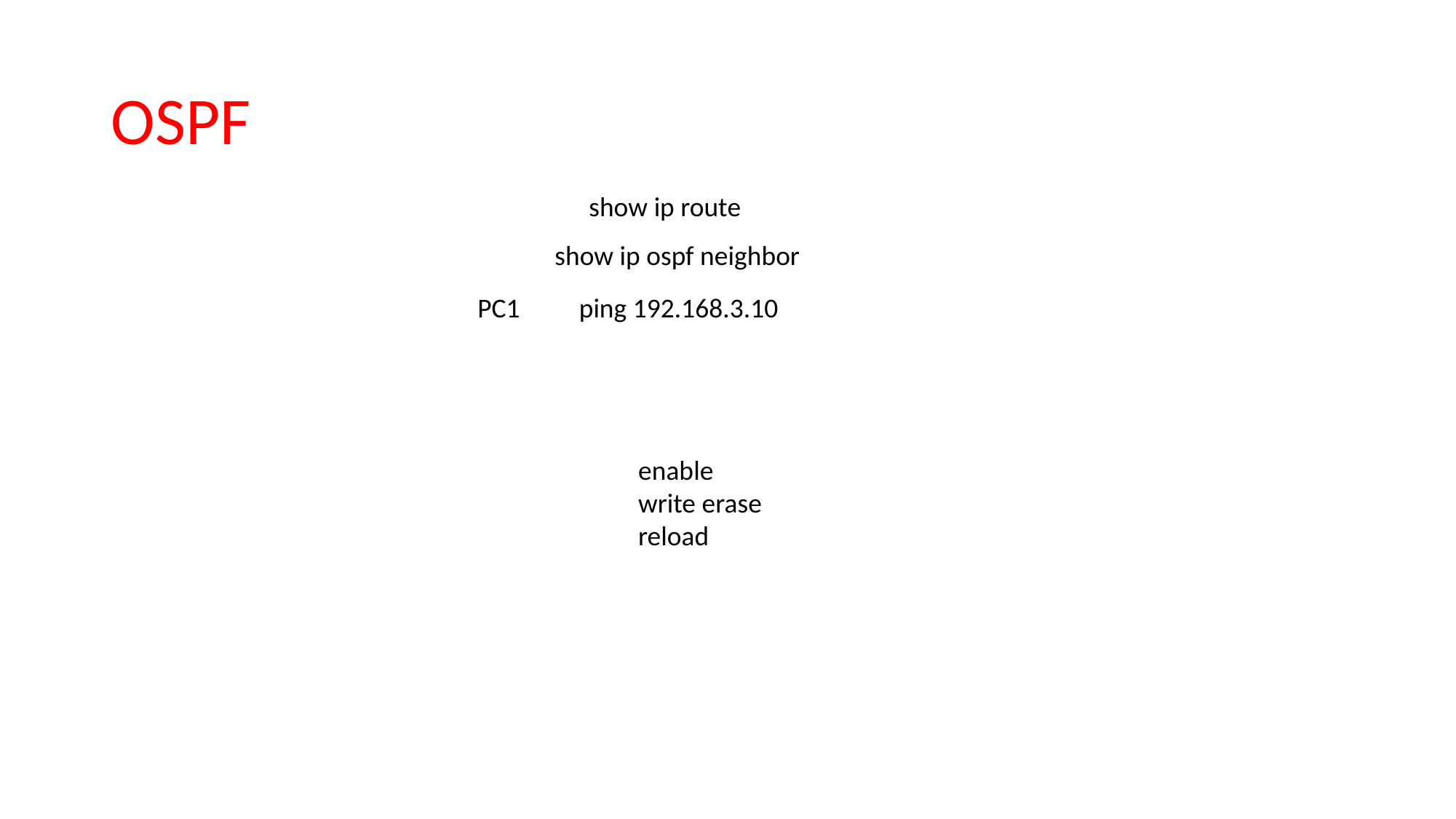

# OSPF
show ip route
show ip ospf neighbor
PC1
ping 192.168.3.10
enable
write erase
reload